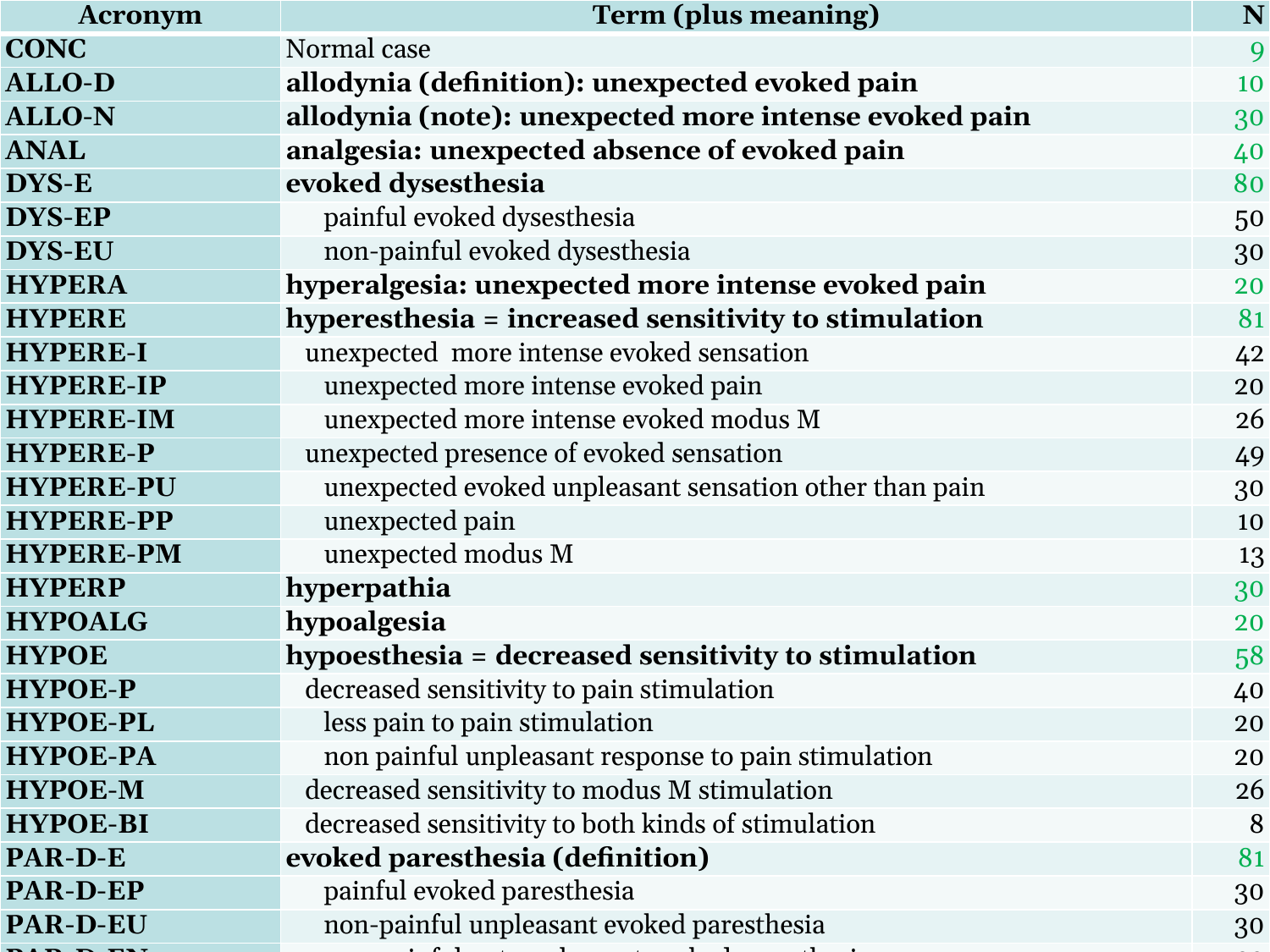

| Acronym | Term (plus meaning) | N |
| --- | --- | --- |
| CONC | Normal case | 9 |
| ALLO-D | allodynia (definition): unexpected evoked pain | 10 |
| ALLO-N | allodynia (note): unexpected more intense evoked pain | 30 |
| ANAL | analgesia: unexpected absence of evoked pain | 40 |
| DYS-E | evoked dysesthesia | 80 |
| DYS-EP | painful evoked dysesthesia | 50 |
| DYS-EU | non-painful evoked dysesthesia | 30 |
| HYPERA | hyperalgesia: unexpected more intense evoked pain | 20 |
| HYPERE | hyperesthesia = increased sensitivity to stimulation | 81 |
| HYPERE-I | unexpected more intense evoked sensation | 42 |
| HYPERE-IP | unexpected more intense evoked pain | 20 |
| HYPERE-IM | unexpected more intense evoked modus M | 26 |
| HYPERE-P | unexpected presence of evoked sensation | 49 |
| HYPERE-PU | unexpected evoked unpleasant sensation other than pain | 30 |
| HYPERE-PP | unexpected pain | 10 |
| HYPERE-PM | unexpected modus M | 13 |
| HYPERP | hyperpathia | 30 |
| HYPOALG | hypoalgesia | 20 |
| HYPOE | hypoesthesia = decreased sensitivity to stimulation | 58 |
| HYPOE-P | decreased sensitivity to pain stimulation | 40 |
| HYPOE-PL | less pain to pain stimulation | 20 |
| HYPOE-PA | non painful unpleasant response to pain stimulation | 20 |
| HYPOE-M | decreased sensitivity to modus M stimulation | 26 |
| HYPOE-BI | decreased sensitivity to both kinds of stimulation | 8 |
| PAR-D-E | evoked paresthesia (definition) | 81 |
| PAR-D-EP | painful evoked paresthesia | 30 |
| PAR-D-EU | non-painful unpleasant evoked paresthesia | 30 |
| PAR-D-EN | non-painful not unpleasant evoked paresthesia | 39 |
| PAR-N-E | evoked paresthesia (note) | 19 |
# Methodology (3)